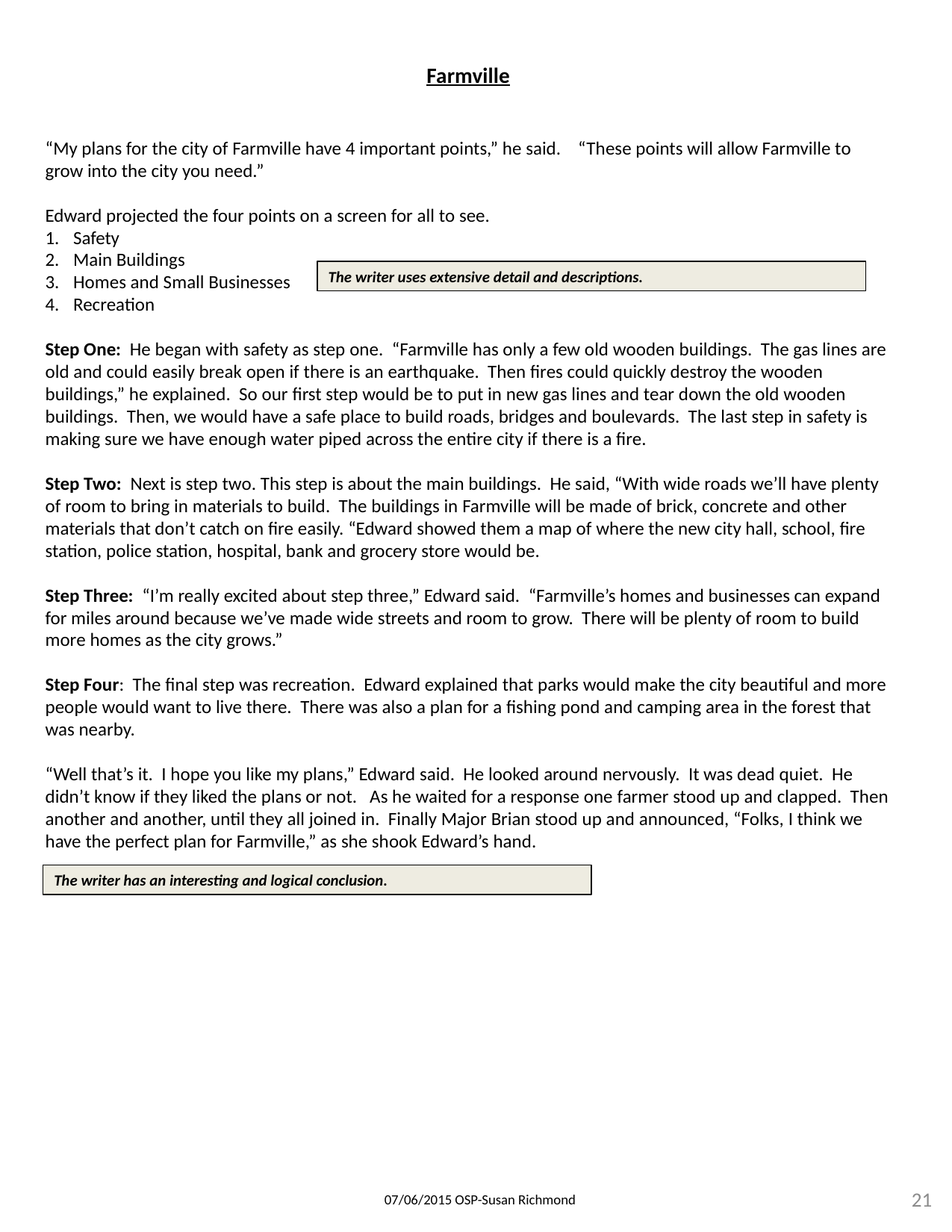

Farmville

“My plans for the city of Farmville have 4 important points,” he said.    “These points will allow Farmville to grow into the city you need.”

Edward projected the four points on a screen for all to see.
Safety
Main Buildings
Homes and Small Businesses
Recreation

Step One:  He began with safety as step one.  “Farmville has only a few old wooden buildings.  The gas lines are old and could easily break open if there is an earthquake.  Then fires could quickly destroy the wooden buildings,” he explained.  So our first step would be to put in new gas lines and tear down the old wooden buildings.  Then, we would have a safe place to build roads, bridges and boulevards.  The last step in safety is making sure we have enough water piped across the entire city if there is a fire.

Step Two:  Next is step two. This step is about the main buildings.  He said, “With wide roads we’ll have plenty of room to bring in materials to build.  The buildings in Farmville will be made of brick, concrete and other materials that don’t catch on fire easily. “Edward showed them a map of where the new city hall, school, fire station, police station, hospital, bank and grocery store would be.

Step Three:  “I’m really excited about step three,” Edward said.  “Farmville’s homes and businesses can expand for miles around because we’ve made wide streets and room to grow.  There will be plenty of room to build more homes as the city grows.”

Step Four:  The final step was recreation.  Edward explained that parks would make the city beautiful and more people would want to live there.  There was also a plan for a fishing pond and camping area in the forest that was nearby.

“Well that’s it.  I hope you like my plans,” Edward said.  He looked around nervously.  It was dead quiet.  He didn’t know if they liked the plans or not.   As he waited for a response one farmer stood up and clapped.  Then another and another, until they all joined in.  Finally Major Brian stood up and announced, “Folks, I think we have the perfect plan for Farmville,” as she shook Edward’s hand.
The writer uses extensive detail and descriptions.
The writer has an interesting and logical conclusion.
21